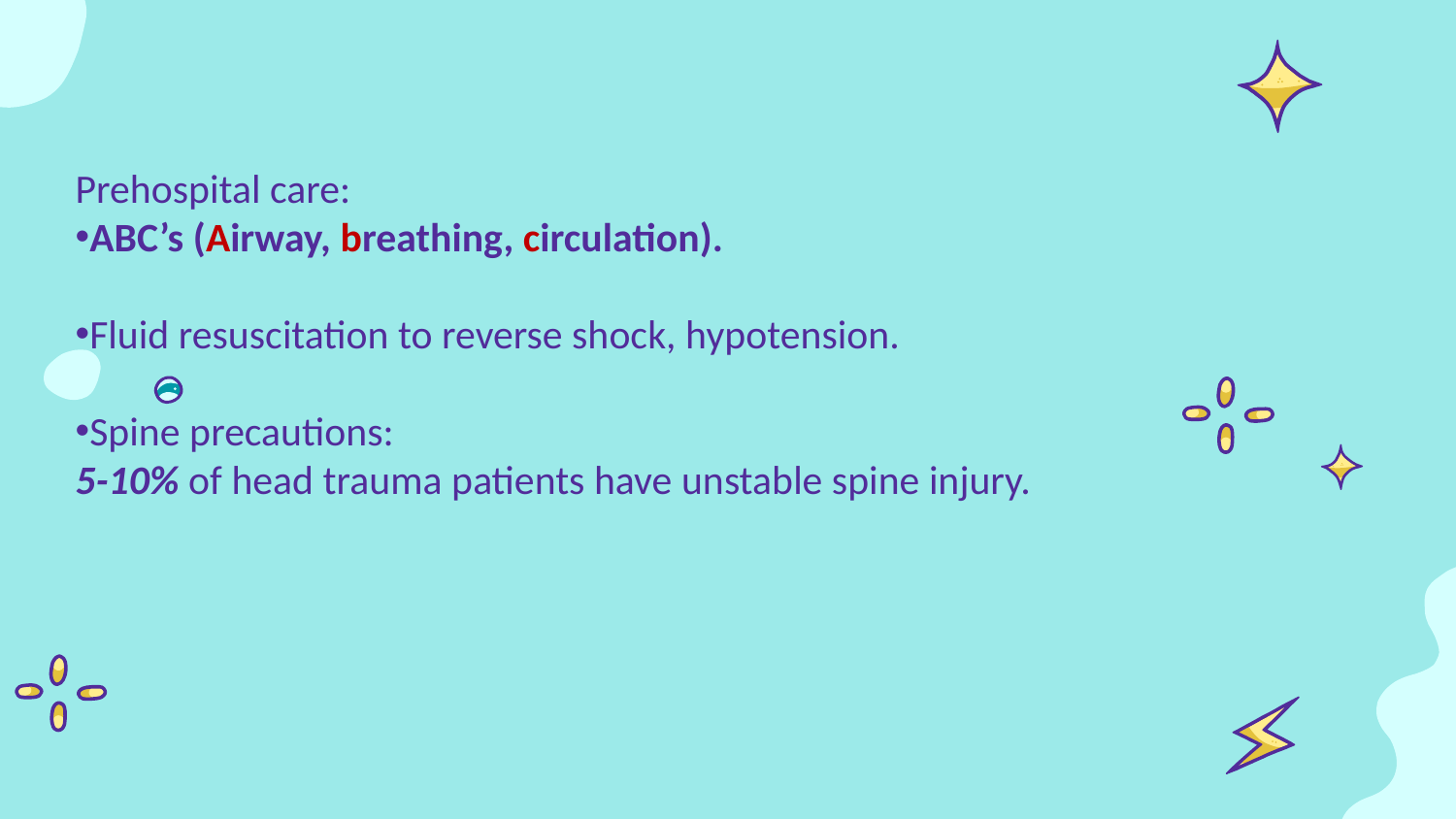

Prehospital care:
ABC’s (Airway, breathing, circulation).

Fluid resuscitation to reverse shock, hypotension.

Spine precautions:
5-10% of head trauma patients have unstable spine injury.